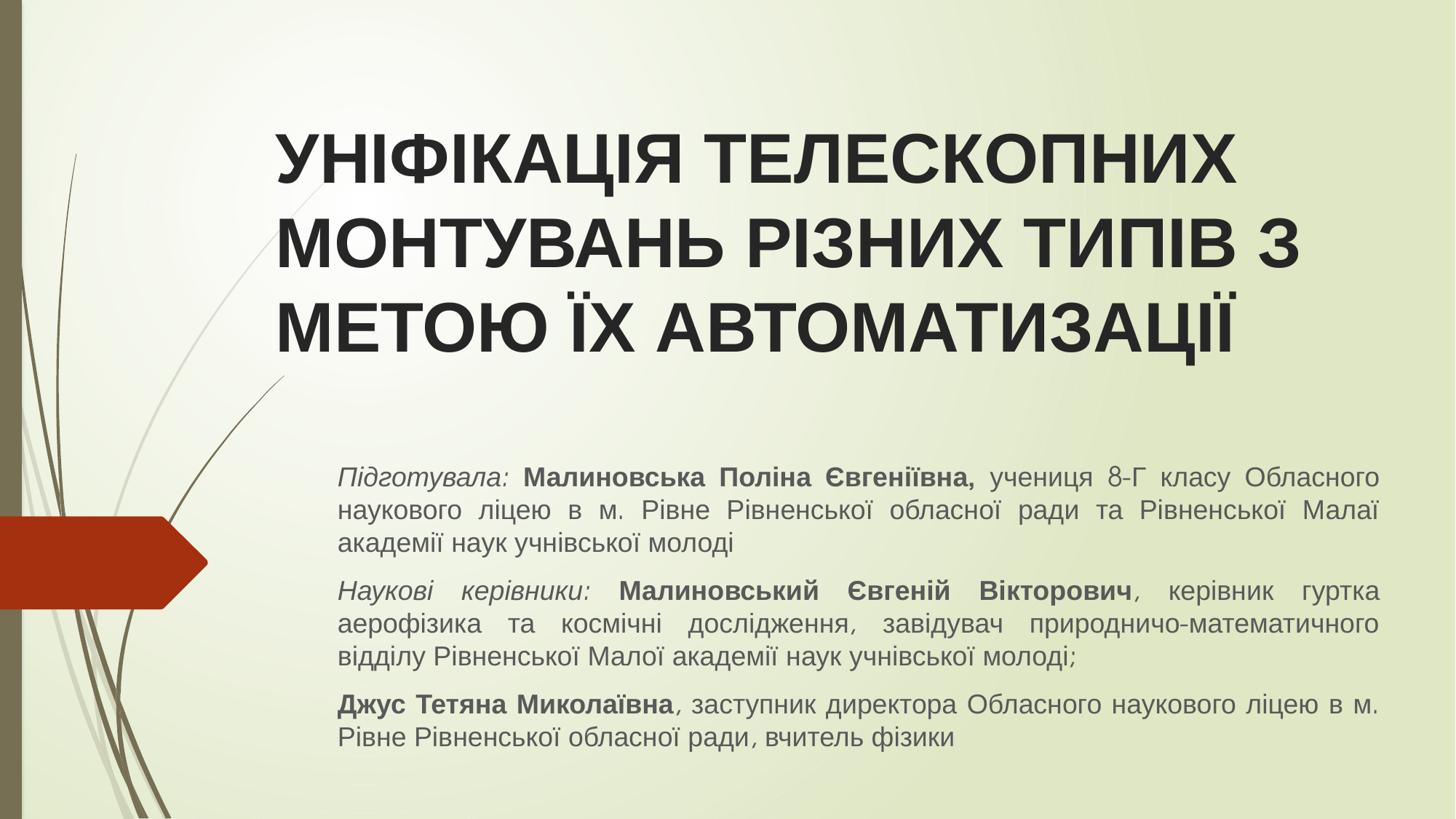

# УНІФІКАЦІЯ ТЕЛЕСКОПНИХ МОНТУВАНЬ РІЗНИХ ТИПІВ З МЕТОЮ ЇХ АВТОМАТИЗАЦІЇ
Підготувала: Малиновська Поліна Євгеніївна, учениця 8-Г класу Обласного наукового ліцею в м. Рівне Рівненської обласної ради та Рівненської Малаї академії наук учнівської молоді
Наукові керівники: Малиновський Євгеній Вікторович, керівник гуртка аерофізика та космічні дослідження, завідувач природничо-математичного відділу Рівненської Малої академії наук учнівської молоді;
Джус Тетяна Миколаївна, заступник директора Обласного наукового ліцею в м. Рівне Рівненської обласної ради, вчитель фізики